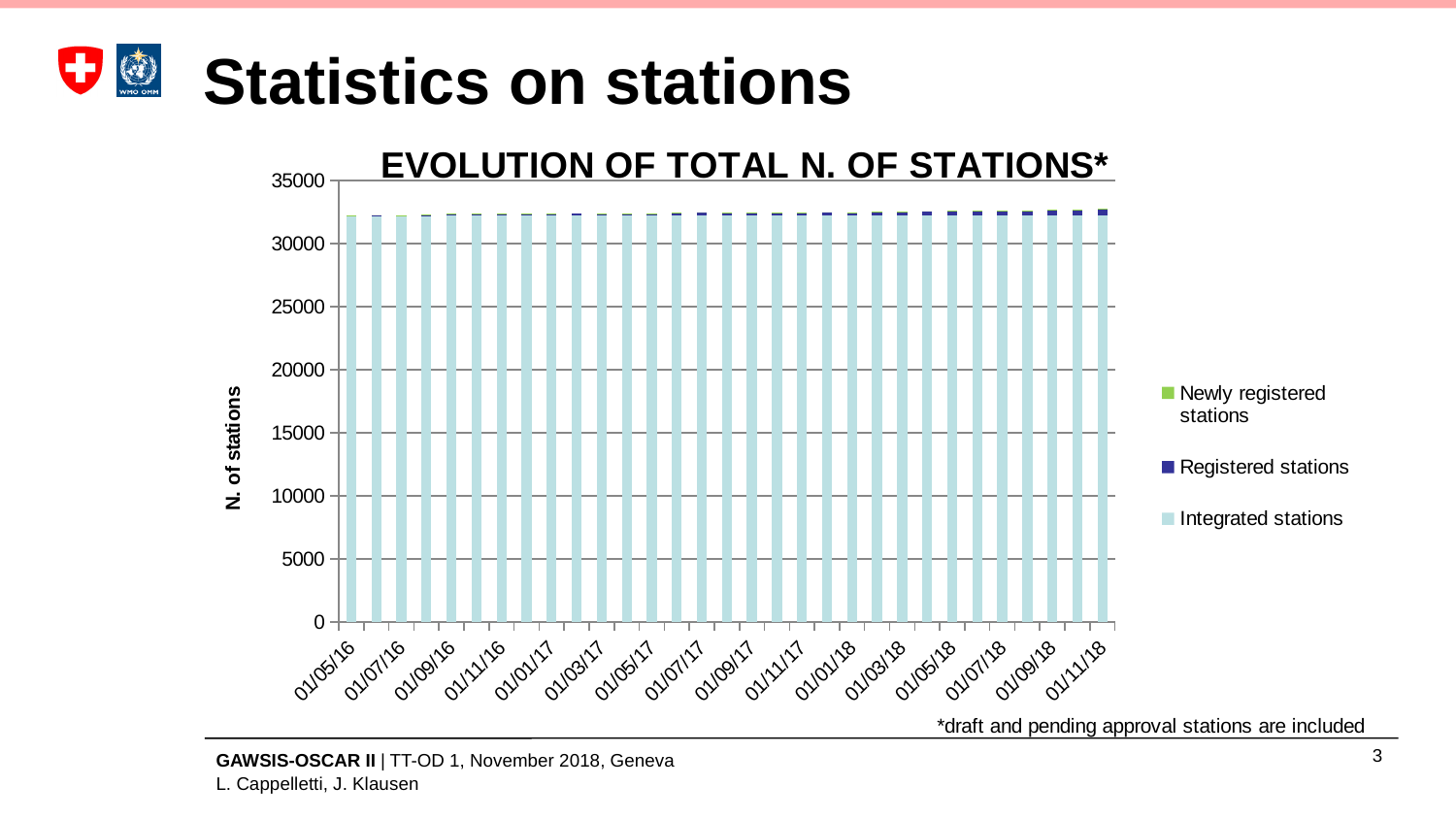

# Statistics on stations

### Chart: EVOLUTION OF TOTAL N. OF STATIONS*

| Category | Integrated stations | Registered stations | Newly registered stations |
|---|---|---|---|
| 42491 | 32231.0 | None | 5.0 |
| 42522 | 32231.0 | 5.0 | 2.0 |
| 42552 | 32231.0 | 7.0 | 6.0 |
| 42583 | 32231.0 | 13.0 | 80.0 |
| 42614 | 32231.0 | 93.0 | 39.0 |
| 42644 | 32231.0 | 132.0 | 6.0 |
| 42675 | 32231.0 | 138.0 | 3.0 |
| 42705 | 32231.0 | 141.0 | 7.0 |
| 42736 | 32231.0 | 148.0 | 6.0 |
| 42767 | 32231.0 | 154.0 | 0.0 |
| 42795 | 32231.0 | 154.0 | 4.0 |
| 42826 | 32231.0 | 158.0 | 23.0 |
| 42856 | 32231.0 | 181.0 | 8.0 |
| 42887 | 32231.0 | 189.0 | 10.0 |
| 42917 | 32231.0 | 199.0 | 1.0 |
| 42948 | 32231.0 | 200.0 | 6.0 |
| 42979 | 32231.0 | 206.0 | 2.0 |
| 43009 | 32231.0 | 208.0 | 31.0 |
| 43040 | 32231.0 | 239.0 | 20.0 |
| 43070 | 32231.0 | 259.0 | 1.0 |
| 43101 | 32231.0 | 260.0 | 6.0 |
| 43132 | 32231.0 | 266.0 | 58.0 |
| 43160 | 32231.0 | 324.0 | 16.0 |
| 43191 | 32231.0 | 340.0 | 3.0 |
| 43221 | 32231.0 | 343.0 | 7.0 |
| 43252 | 32231.0 | 350.0 | 19.0 |
| 43282 | 32231.0 | 369.0 | 6.0 |
| 43313 | 32231.0 | 375.0 | 31.0 |
| 43344 | 32231.0 | 406.0 | 28.0 |
| 43374 | 32231.0 | 434.0 | 13.0 |
| 43405 | 32231.0 | 447.0 | 57.0 |